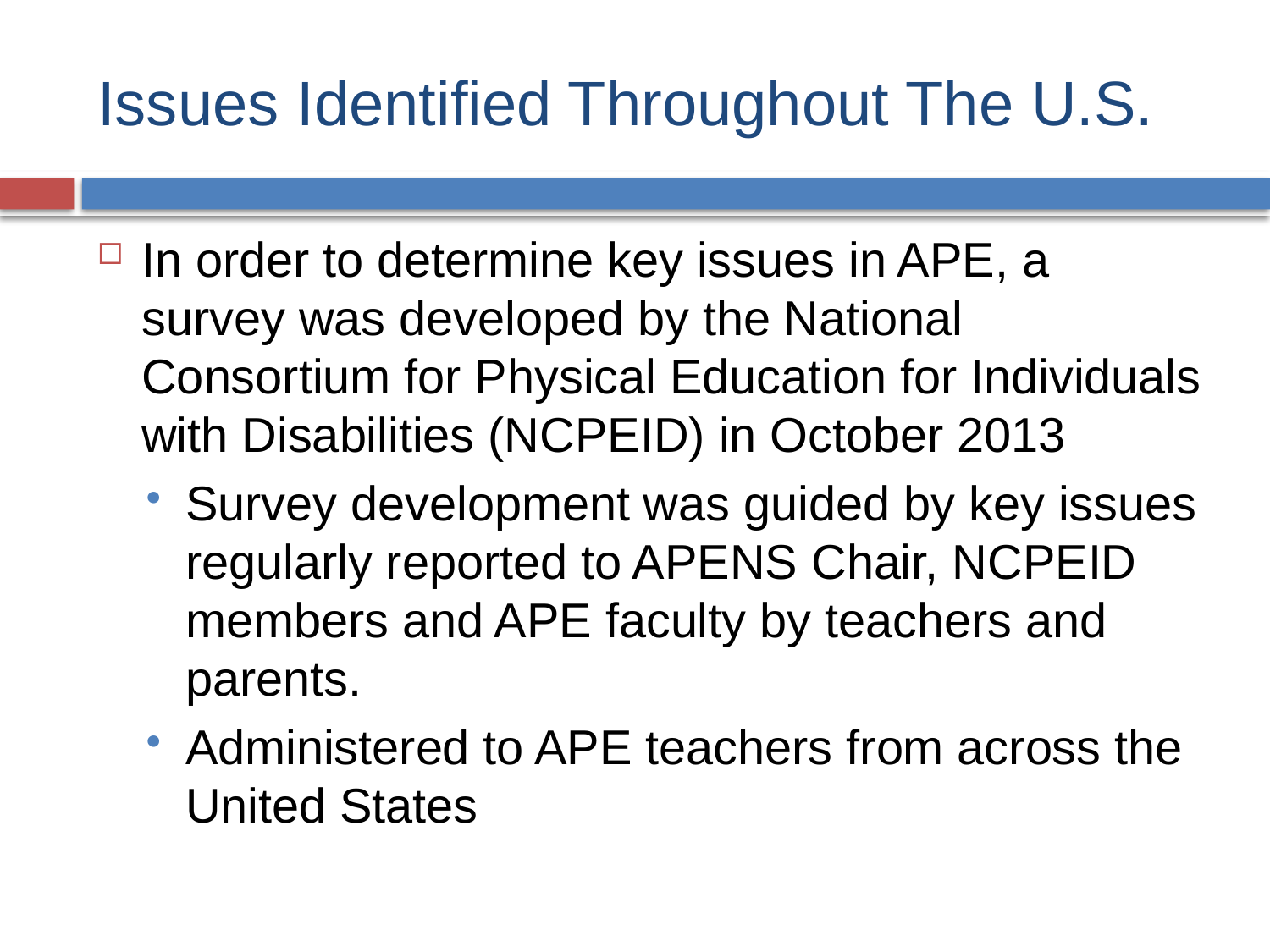

# Issues Identified Throughout The U.S.
In order to determine key issues in APE, a survey was developed by the National Consortium for Physical Education for Individuals with Disabilities (NCPEID) in October 2013
Survey development was guided by key issues regularly reported to APENS Chair, NCPEID members and APE faculty by teachers and parents.
Administered to APE teachers from across the United States